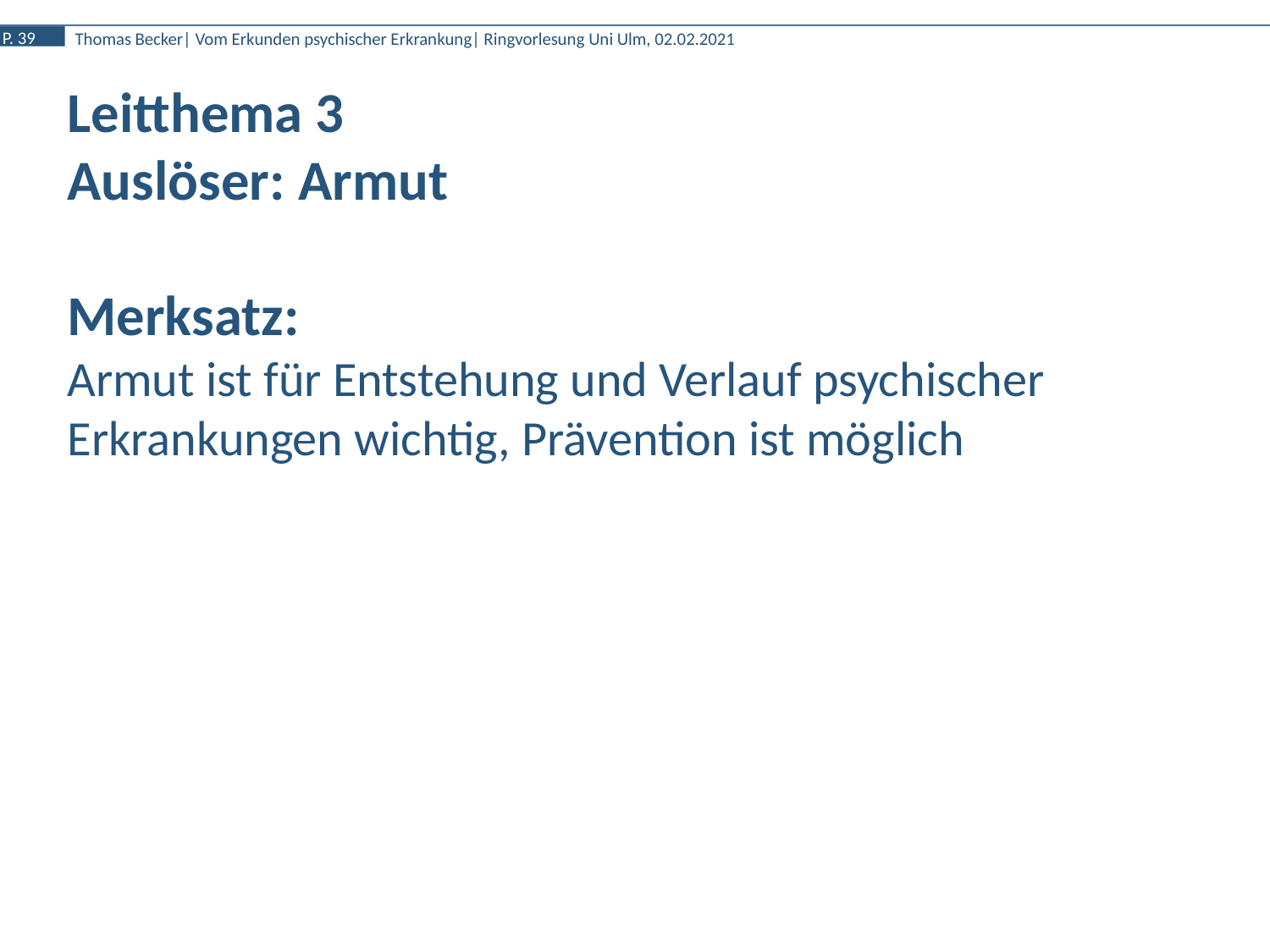

Leitthema 3
Auslöser: Armut

Merksatz:
Armut ist für Entstehung und Verlauf psychischer Erkrankungen wichtig, Prävention ist möglich